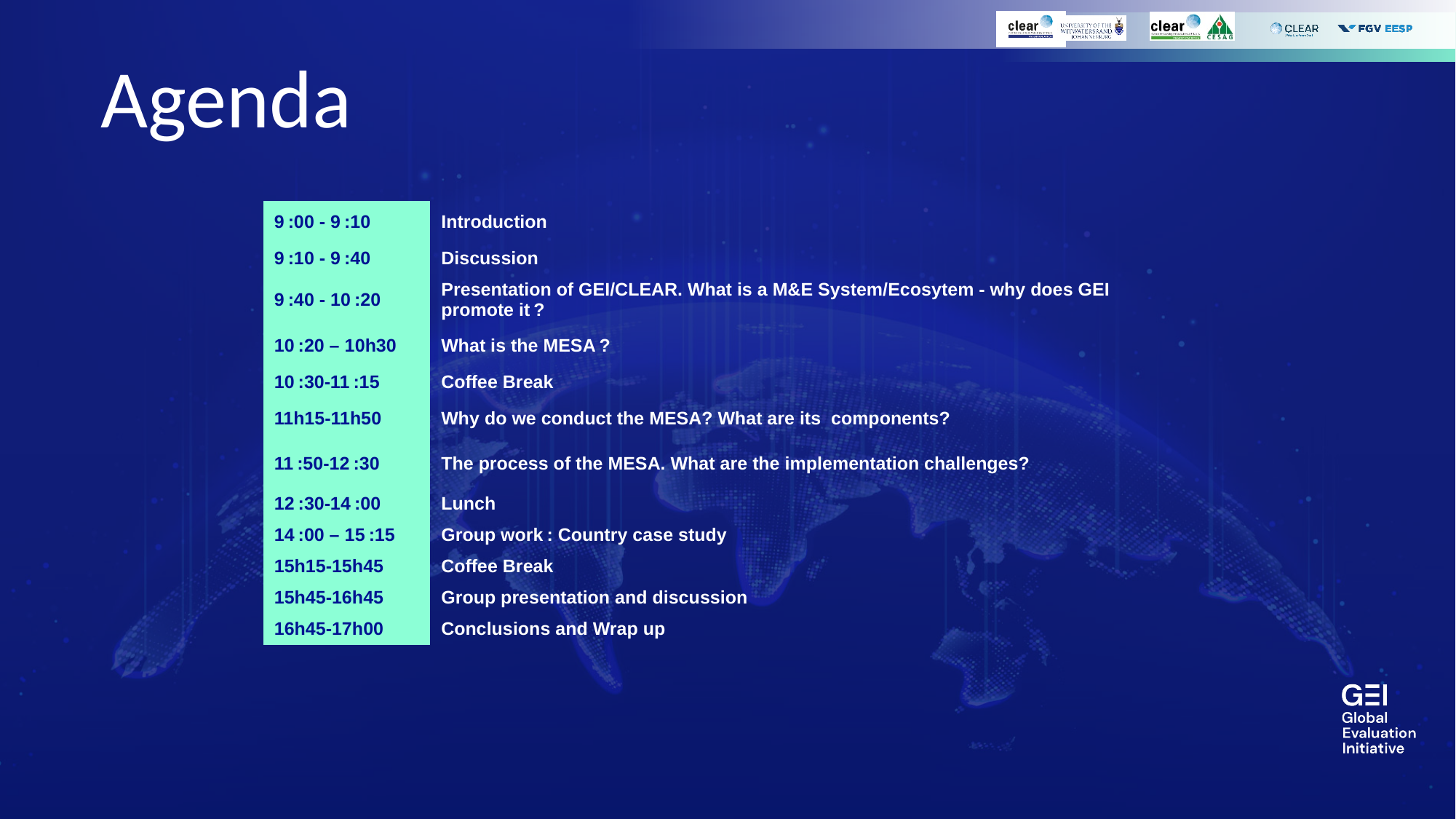

# Agenda
| 9 :00 - 9 :10 | Introduction |
| --- | --- |
| 9 :10 - 9 :40 | Discussion |
| 9 :40 - 10 :20 | Presentation of GEI/CLEAR. What is a M&E System/Ecosytem - why does GEI promote it ? |
| 10 :20 – 10h30 | What is the MESA ? |
| 10 :30-11 :15 | Coffee Break |
| 11h15-11h50 | Why do we conduct the MESA? What are its components? |
| 11 :50-12 :30 | The process of the MESA. What are the implementation challenges? |
| 12 :30-14 :00 | Lunch |
| 14 :00 – 15 :15 | Group work : Country case study |
| 15h15-15h45 | Coffee Break |
| 15h45-16h45 | Group presentation and discussion |
| 16h45-17h00 | Conclusions and Wrap up |